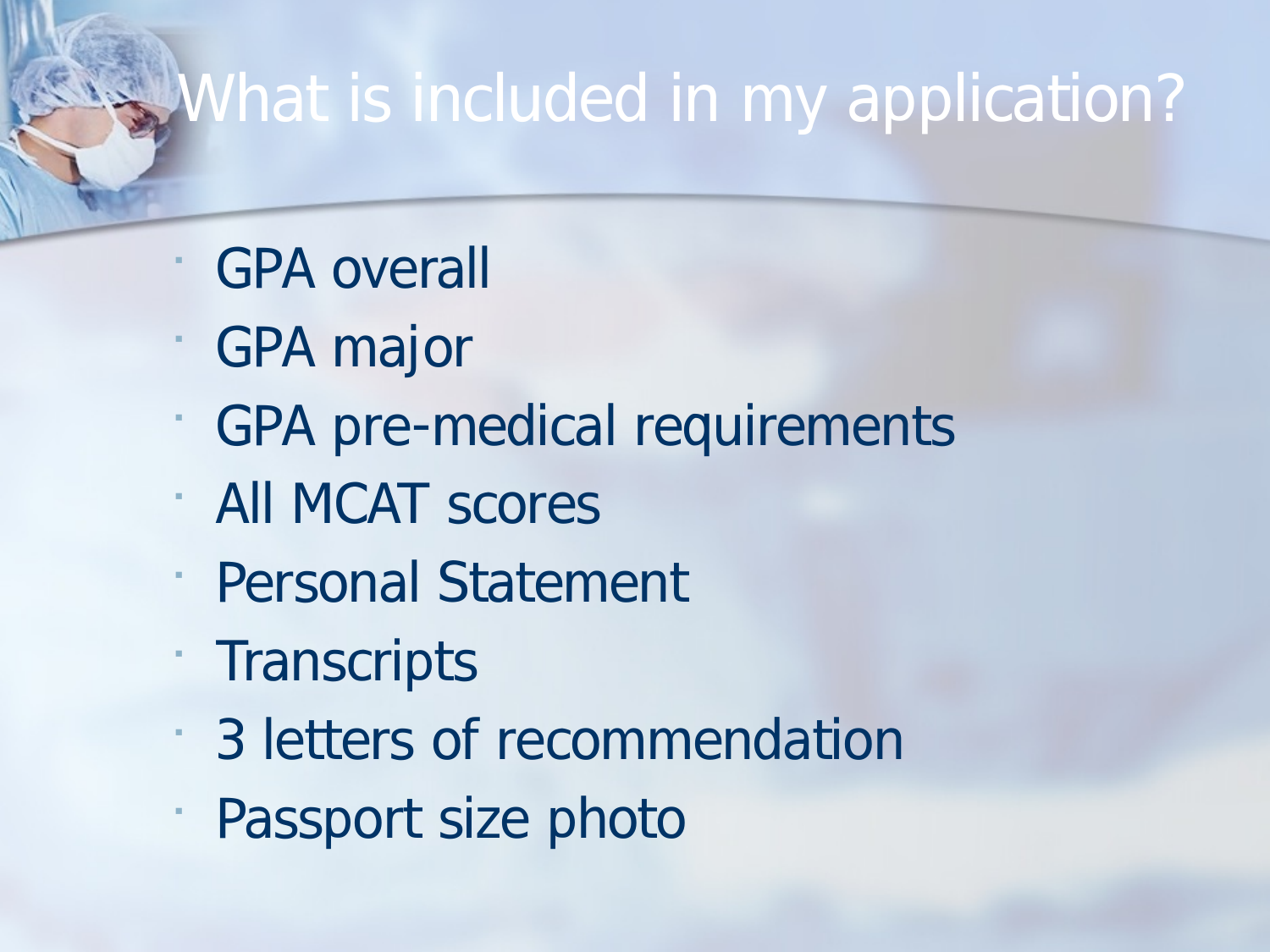

# What is included in my application?
GPA overall
GPA major
GPA pre-medical requirements
All MCAT scores
Personal Statement
Transcripts
3 letters of recommendation
Passport size photo